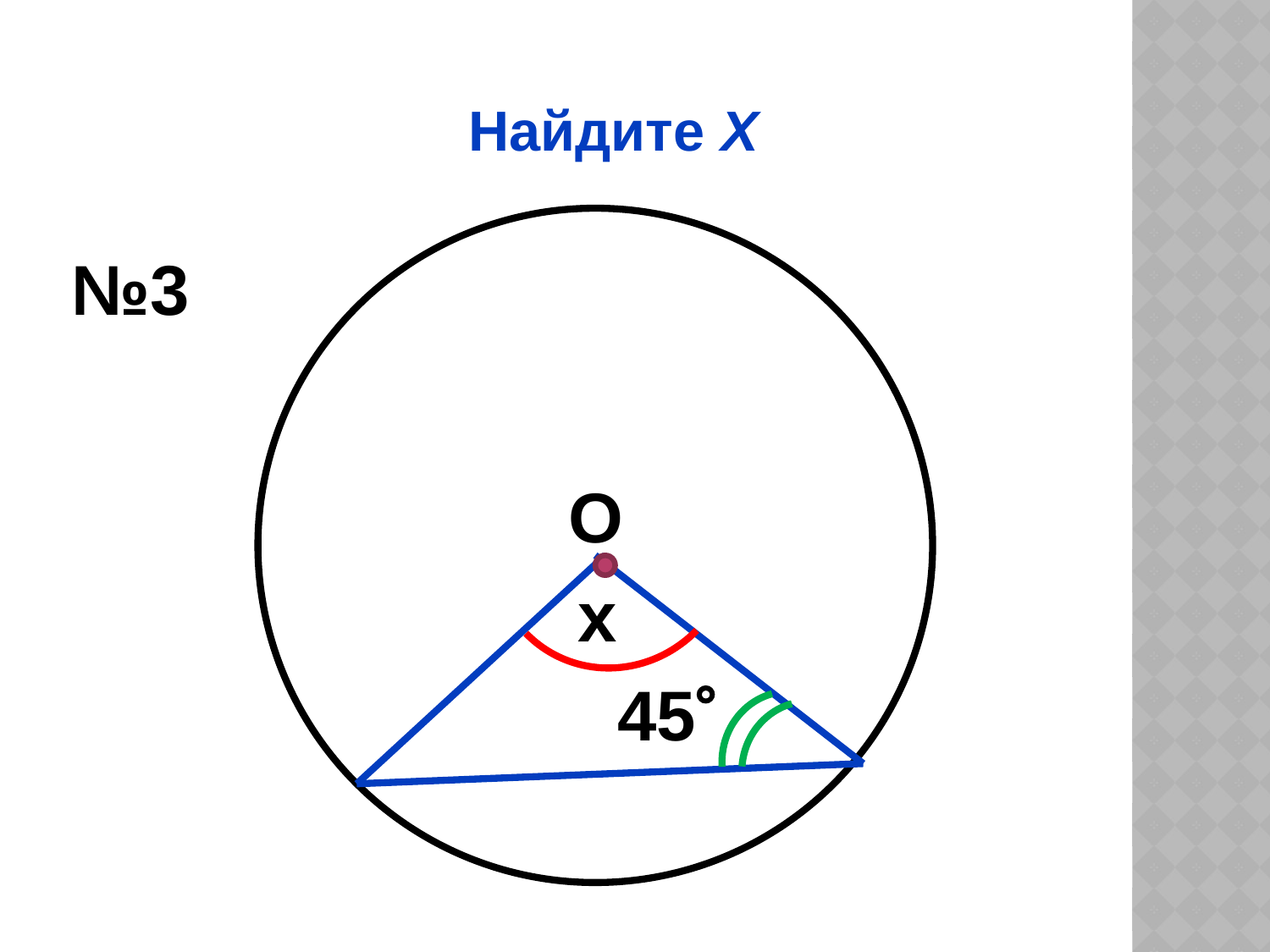

# Найдите Х

№3

О

x
45°